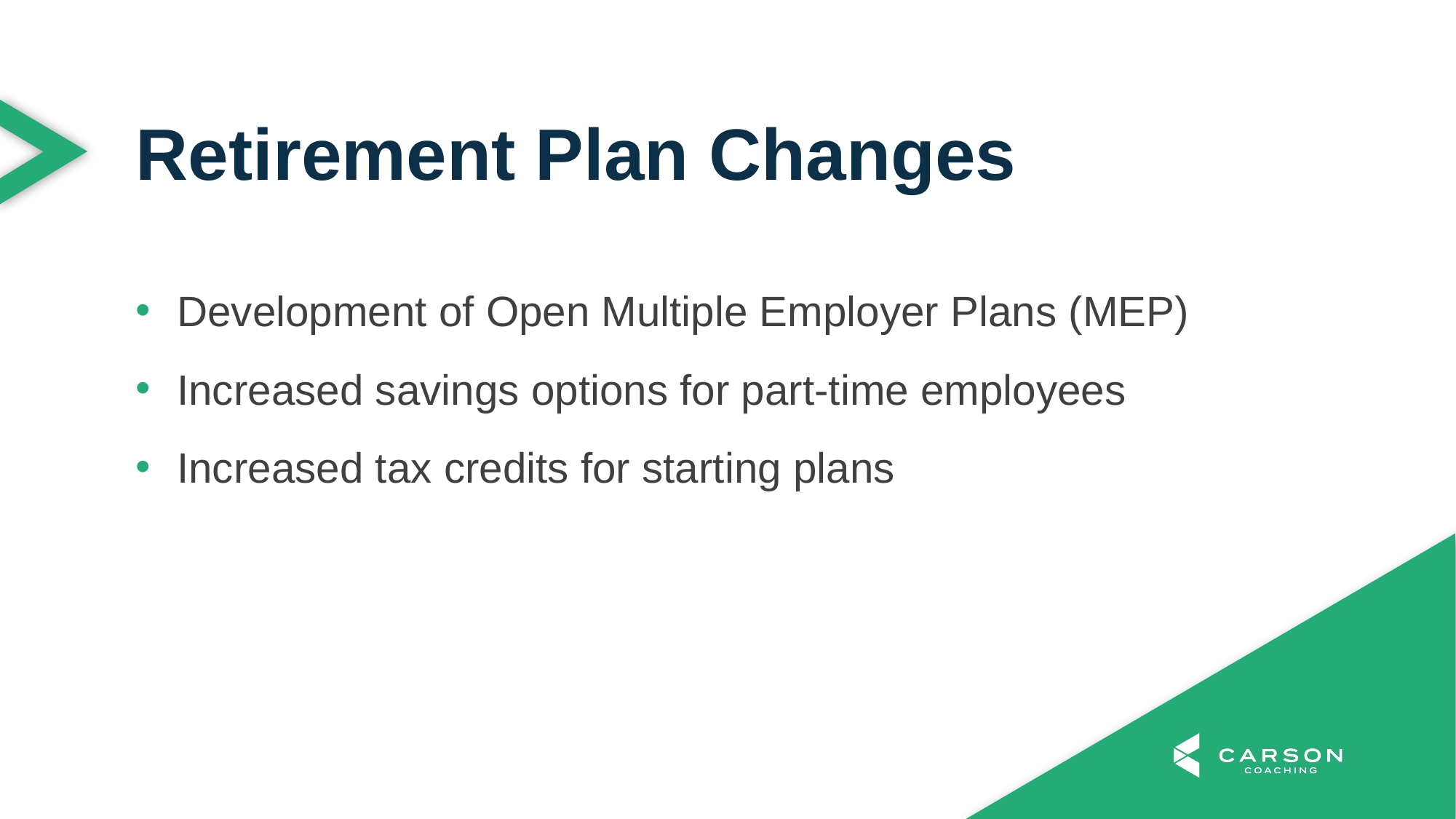

Retirement Plan Changes
Development of Open Multiple Employer Plans (MEP)
Increased savings options for part-time employees
Increased tax credits for starting plans